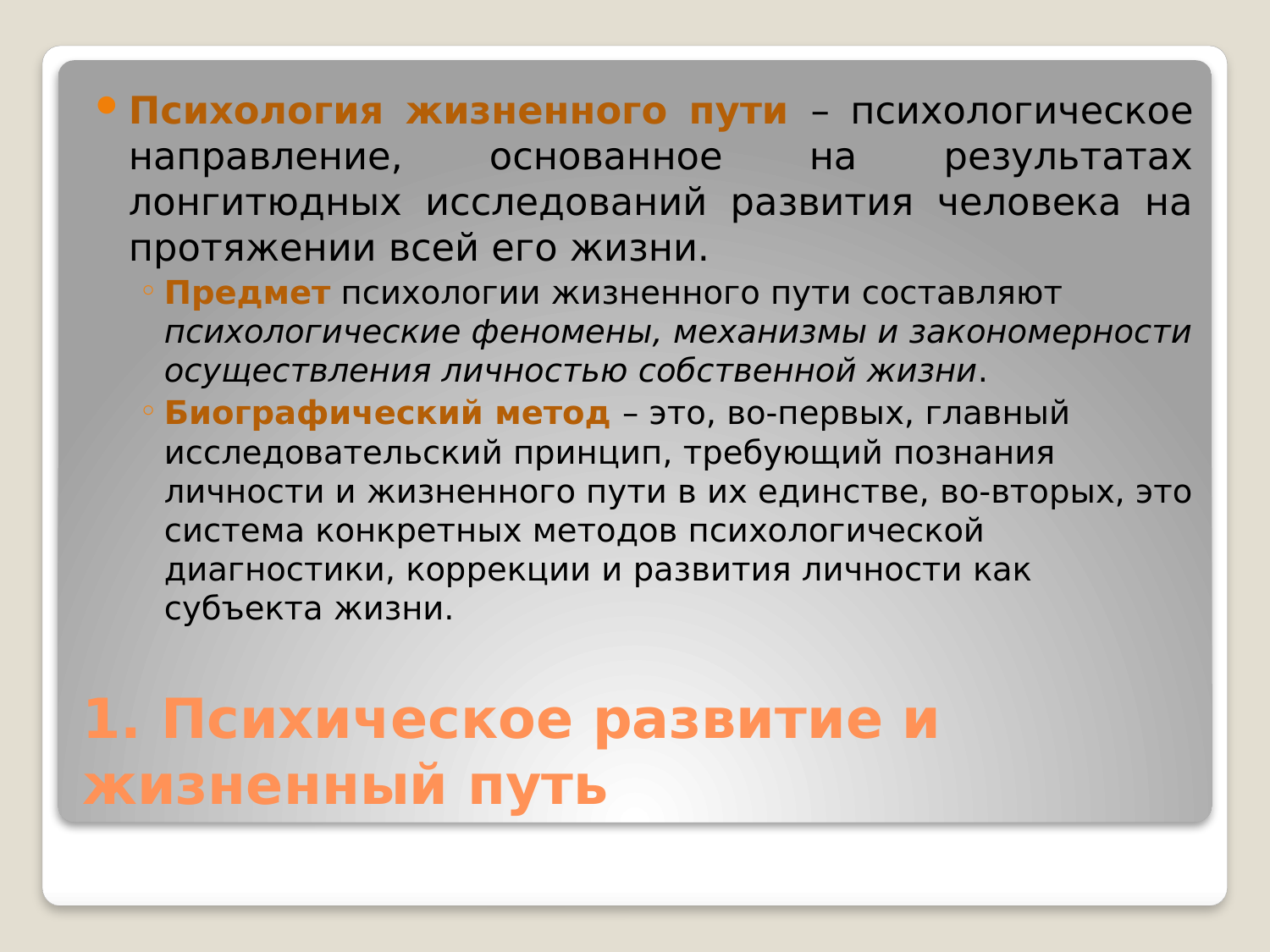

Психология жизненного пути – психологическое направление, основанное на результатах лонгитюдных исследований развития человека на протяжении всей его жизни.
Предмет психологии жизненного пути составляют психологические феномены, механизмы и закономерности осуществления личностью собственной жизни.
Биографический метод – это, во-первых, главный исследовательский принцип, требующий познания личности и жизненного пути в их единстве, во-вторых, это система конкретных методов психологической диагностики, коррекции и развития личности как субъекта жизни.
# 1. Психическое развитие и жизненный путь